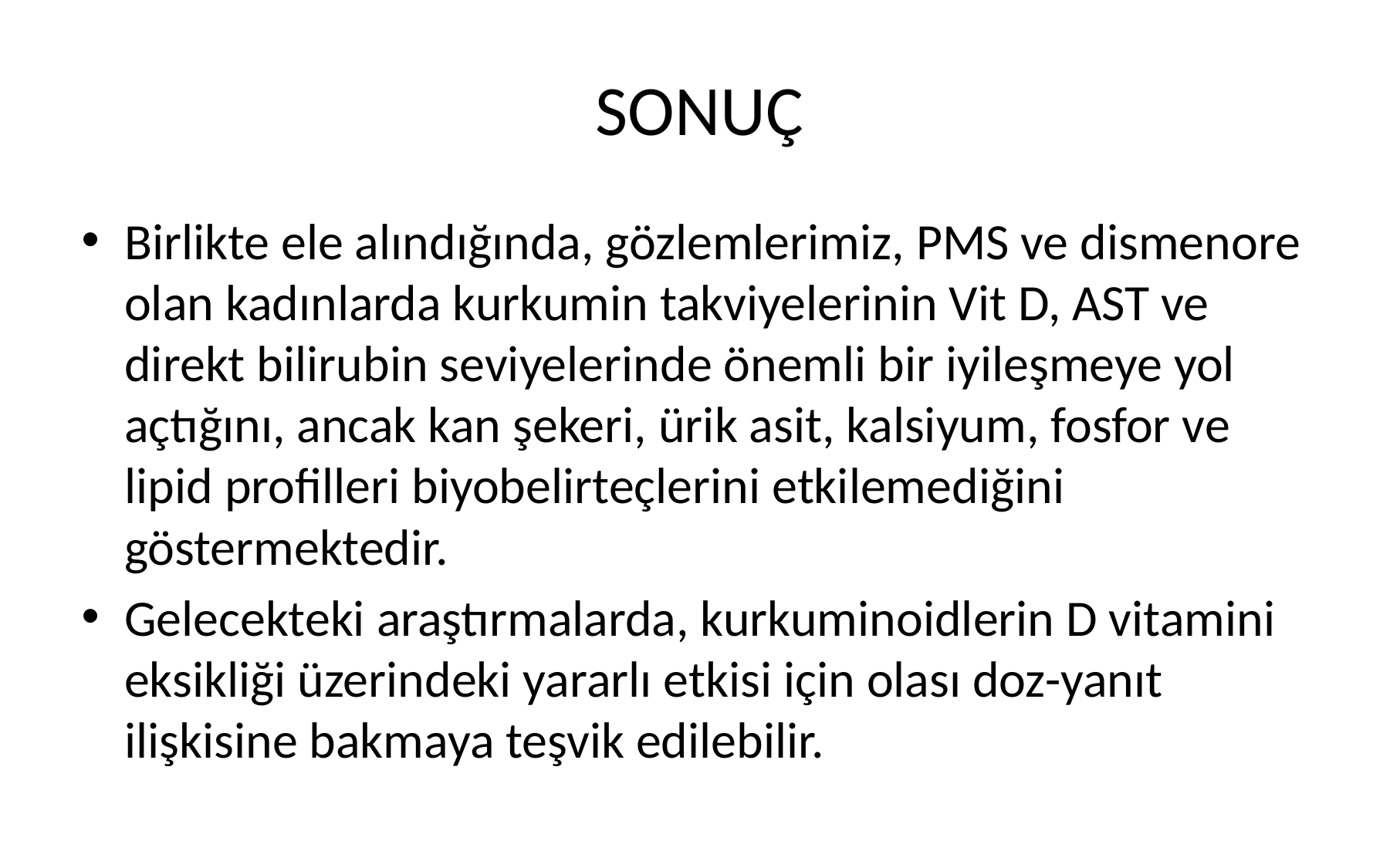

# SONUÇ
Birlikte ele alındığında, gözlemlerimiz, PMS ve dismenore olan kadınlarda kurkumin takviyelerinin Vit D, AST ve direkt bilirubin seviyelerinde önemli bir iyileşmeye yol açtığını, ancak kan şekeri, ürik asit, kalsiyum, fosfor ve lipid profilleri biyobelirteçlerini etkilemediğini göstermektedir.
Gelecekteki araştırmalarda, kurkuminoidlerin D vitamini eksikliği üzerindeki yararlı etkisi için olası doz-yanıt ilişkisine bakmaya teşvik edilebilir.